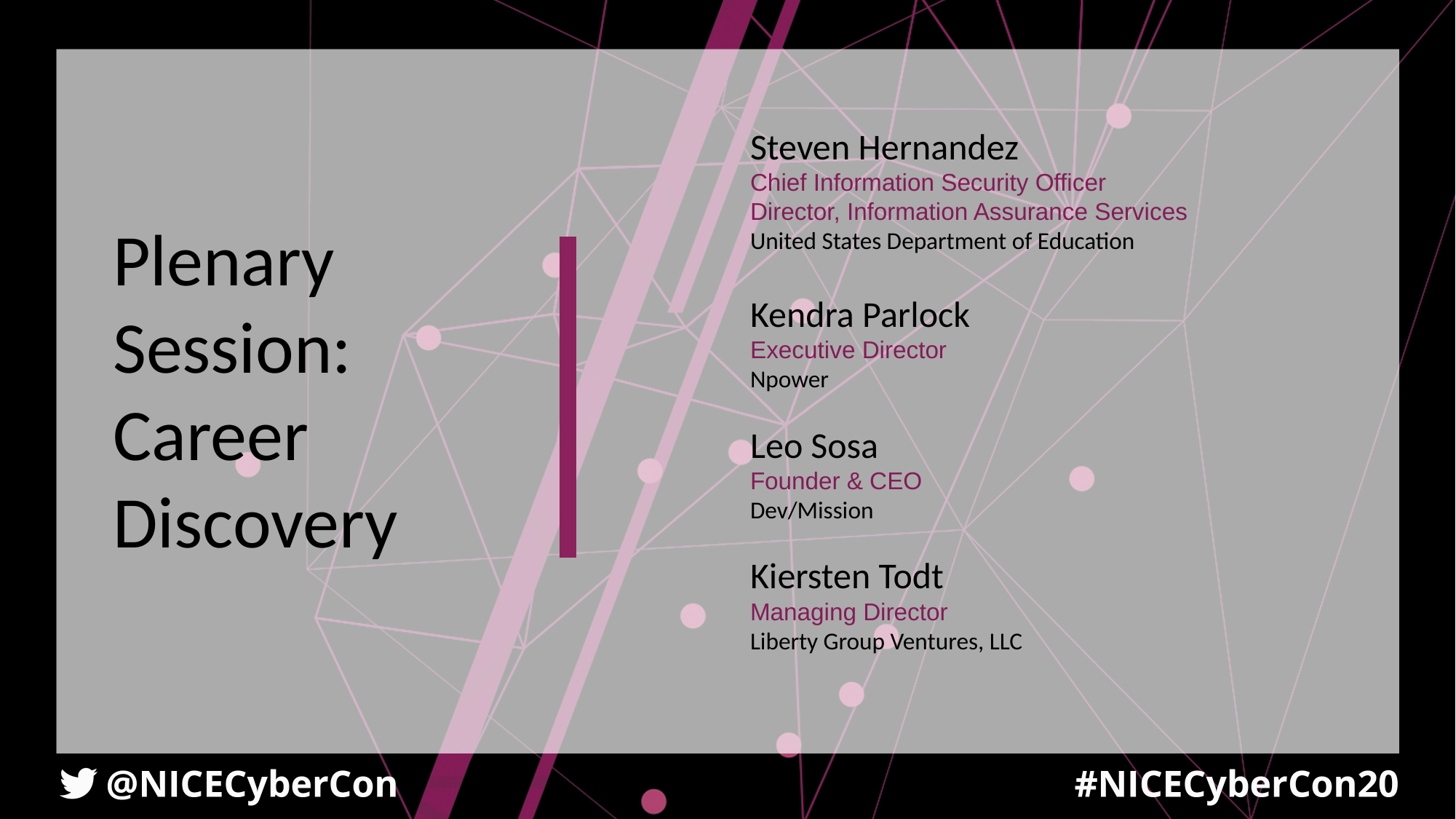

Steven Hernandez
Chief Information Security Officer
Director, Information Assurance Services
United States Department of Education

Kendra Parlock
Executive Director
Npower

Leo Sosa
Founder & CEO
Dev/Mission

Kiersten Todt
Managing Director
Liberty Group Ventures, LLC

Plenary Session: Career Discovery